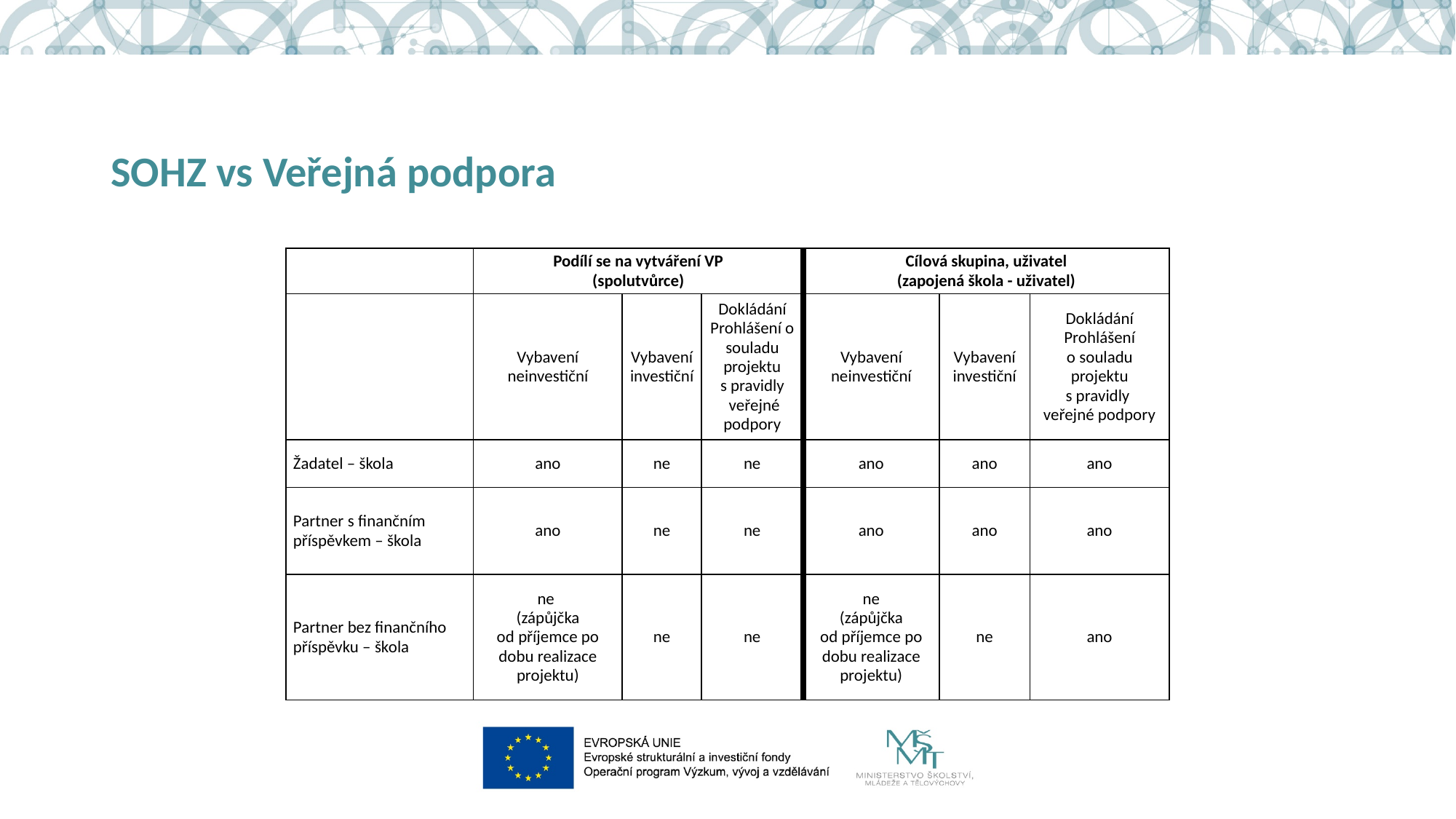

# SOHZ vs Veřejná podpora

|  | Podílí se na vytváření VP (spolutvůrce) |  |  | Cílová skupina, uživatel (zapojená škola - uživatel) |  |  |
| --- | --- | --- | --- | --- | --- | --- |
|  | Vybavení neinvestiční | Vybavení investiční | Dokládání Prohlášení o souladu projektu s pravidly  veřejné podpory | Vybavení neinvestiční | Vybavení investiční | Dokládání Prohlášení o souladu projektu s pravidly  veřejné podpory |
| Žadatel – škola | ano | ne | ne | ano | ano | ano |
| Partner s finančním příspěvkem – škola | ano | ne | ne | ano | ano | ano |
| Partner bez finančního příspěvku – škola | ne (zápůjčka od příjemce po dobu realizace projektu) | ne | ne | ne (zápůjčka od příjemce po dobu realizace projektu) | ne | ano |